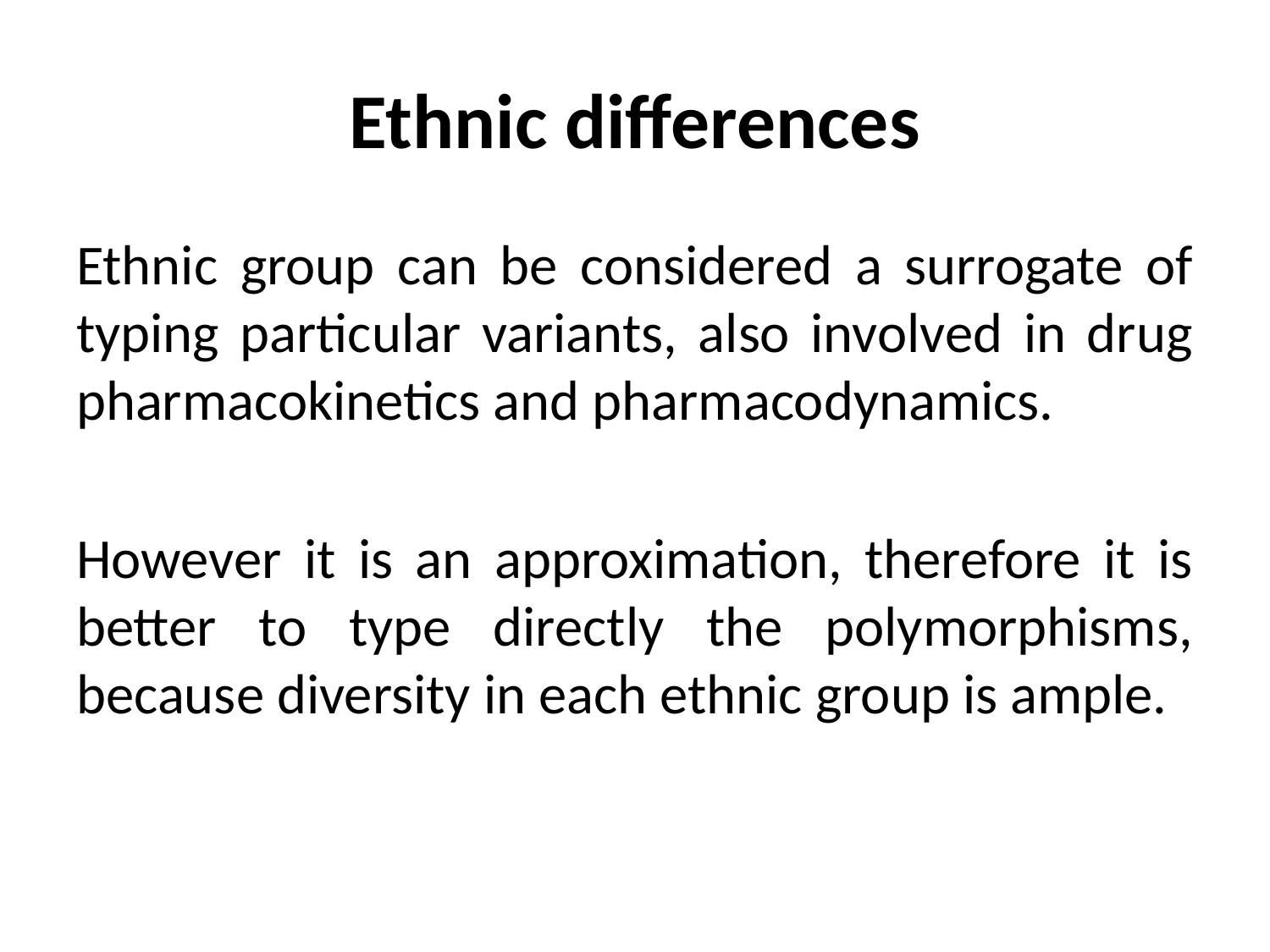

# Ethnic differences
Ethnic group can be considered a surrogate of typing particular variants, also involved in drug pharmacokinetics and pharmacodynamics.

However it is an approximation, therefore it is better to type directly the polymorphisms, because diversity in each ethnic group is ample.